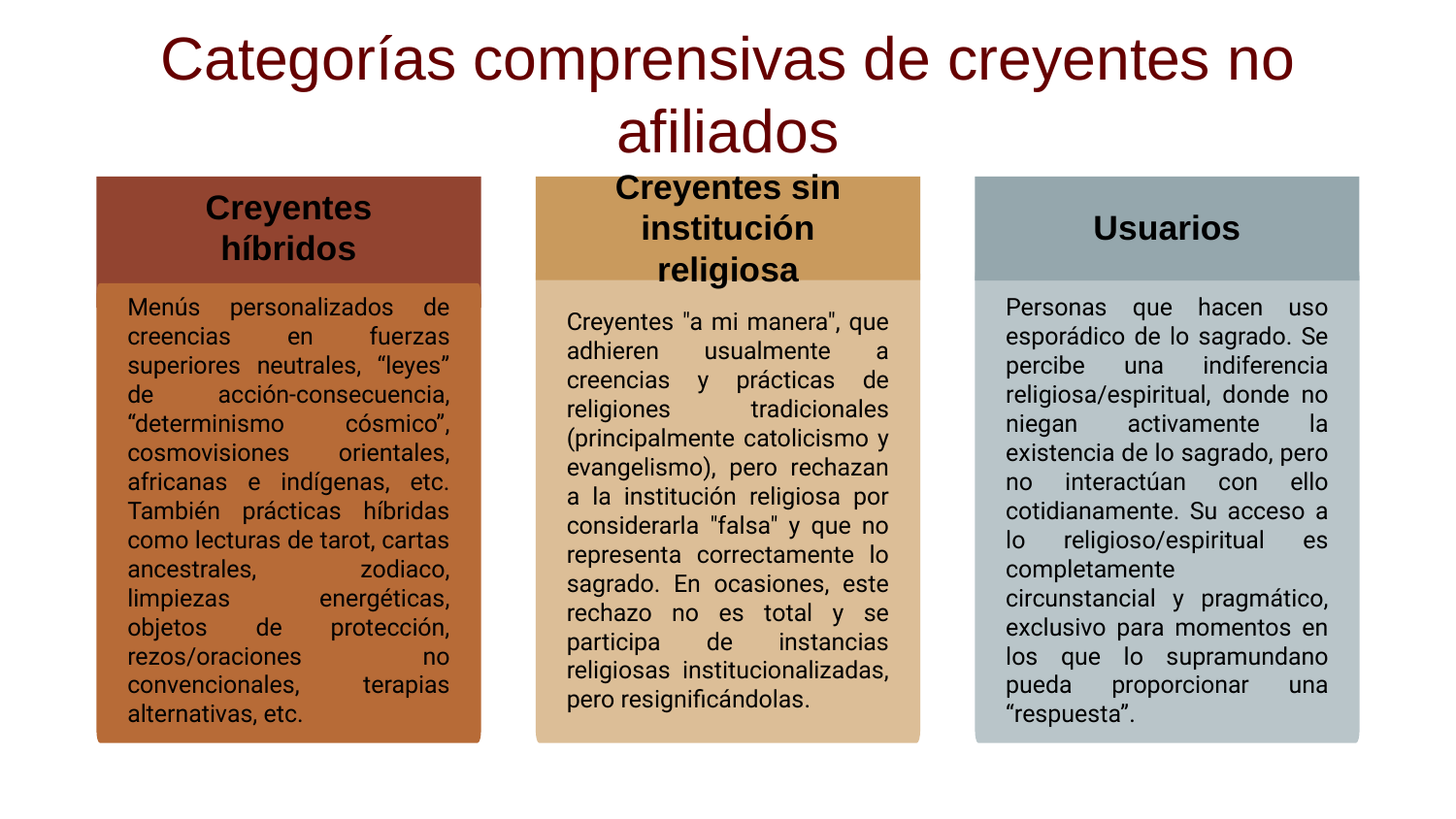

# Categorías comprensivas de creyentes no afiliados
Usuarios

Creyentes híbridos
Creyentes sin institución religiosa

Menús personalizados de creencias en fuerzas superiores neutrales, “leyes” de acción-consecuencia, “determinismo cósmico”, cosmovisiones orientales, africanas e indígenas, etc. También prácticas híbridas como lecturas de tarot, cartas ancestrales, zodiaco, limpiezas energéticas, objetos de protección, rezos/oraciones no convencionales, terapias alternativas, etc.
Creyentes "a mi manera", que adhieren usualmente a creencias y prácticas de religiones tradicionales (principalmente catolicismo y evangelismo), pero rechazan a la institución religiosa por considerarla "falsa" y que no representa correctamente lo sagrado. En ocasiones, este rechazo no es total y se participa de instancias religiosas institucionalizadas, pero resignificándolas.
Personas que hacen uso esporádico de lo sagrado. Se percibe una indiferencia religiosa/espiritual, donde no niegan activamente la existencia de lo sagrado, pero no interactúan con ello cotidianamente. Su acceso a lo religioso/espiritual es completamente circunstancial y pragmático, exclusivo para momentos en los que lo supramundano pueda proporcionar una “respuesta”.